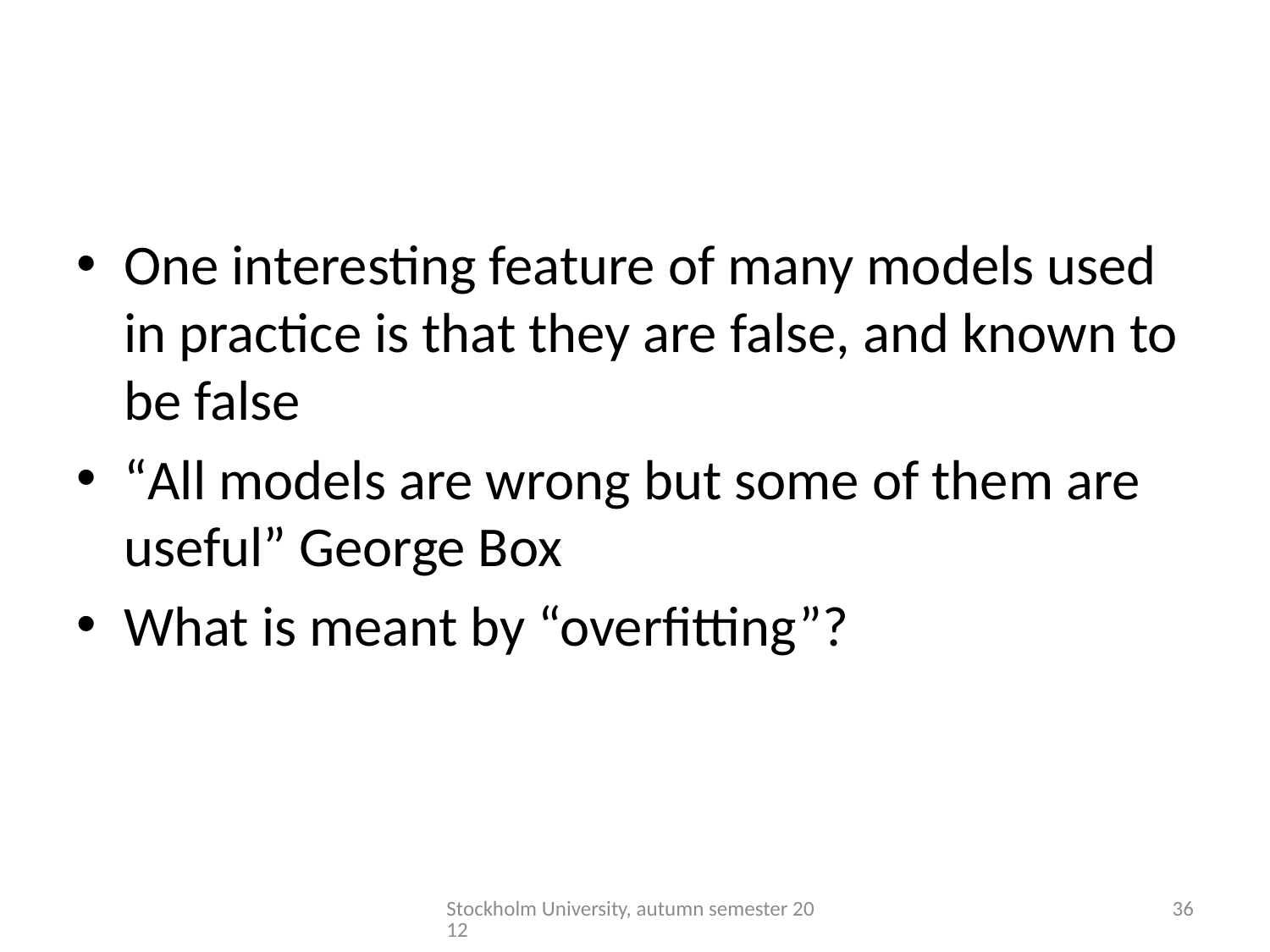

#
One interesting feature of many models used in practice is that they are false, and known to be false
“All models are wrong but some of them are useful” George Box
What is meant by “overfitting”?
Stockholm University, autumn semester 2012
36